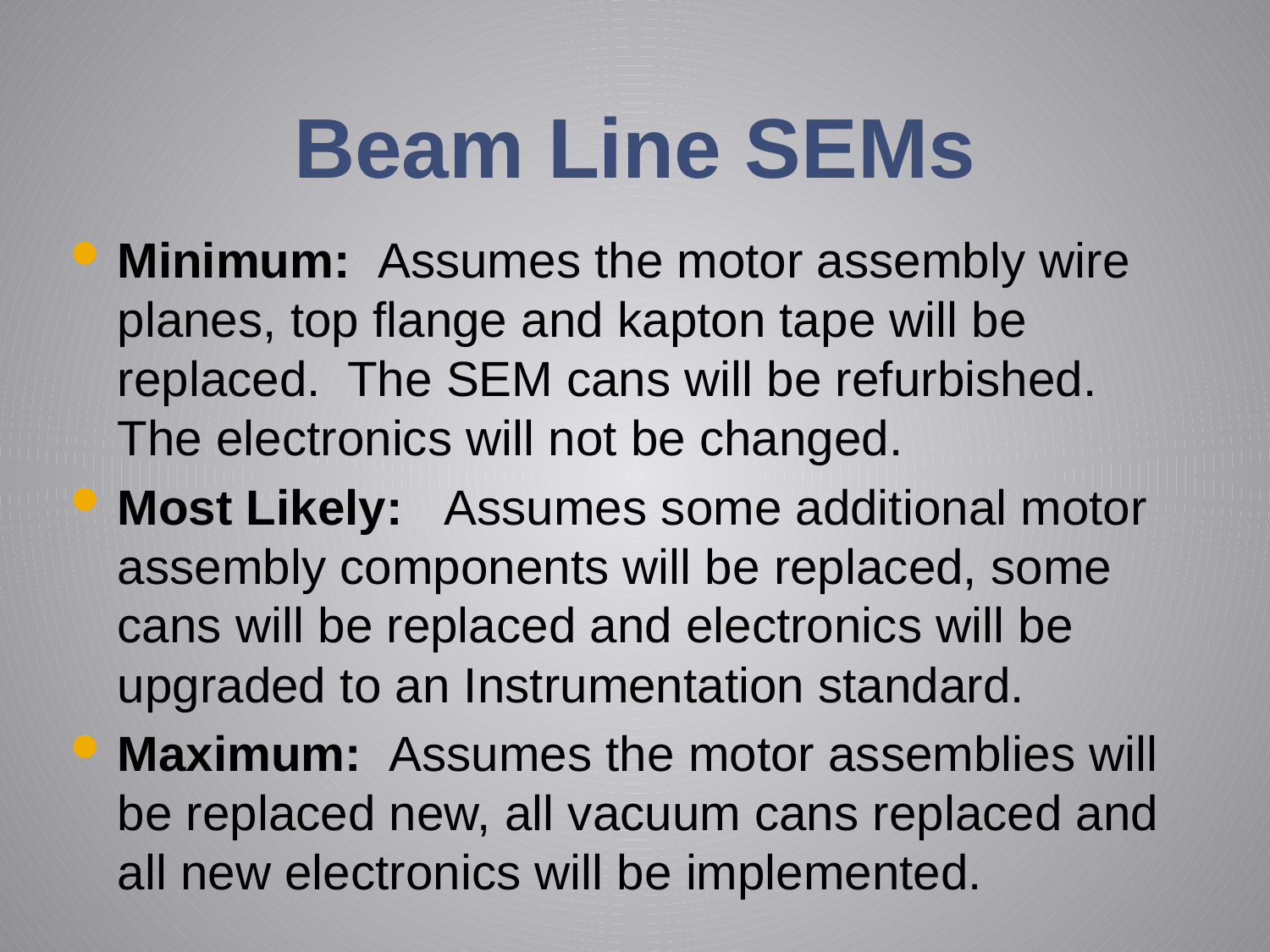

# Beam Line SEMs
Minimum:  Assumes the motor assembly wire planes, top flange and kapton tape will be replaced.  The SEM cans will be refurbished.   The electronics will not be changed.
Most Likely:   Assumes some additional motor assembly components will be replaced, some cans will be replaced and electronics will be upgraded to an Instrumentation standard.
Maximum:  Assumes the motor assemblies will be replaced new, all vacuum cans replaced and all new electronics will be implemented.